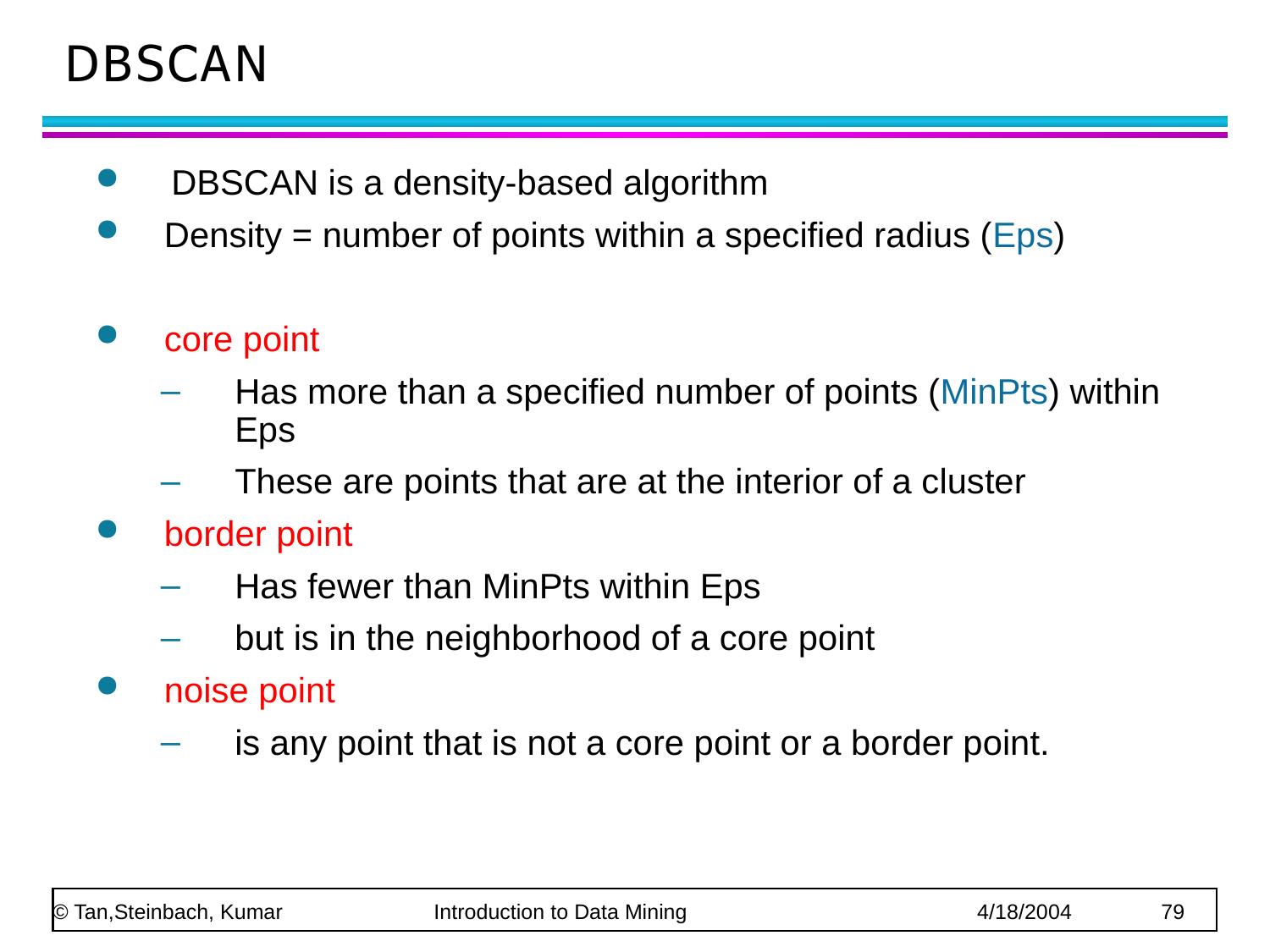

# DBSCAN
DBSCAN is a density-based algorithm
Density = number of points within a specified radius (Eps)

core point
Has more than a specified number of points (MinPts) within Eps
These are points that are at the interior of a cluster
border point
Has fewer than MinPts within Eps
but is in the neighborhood of a core point
noise point
is any point that is not a core point or a border point.